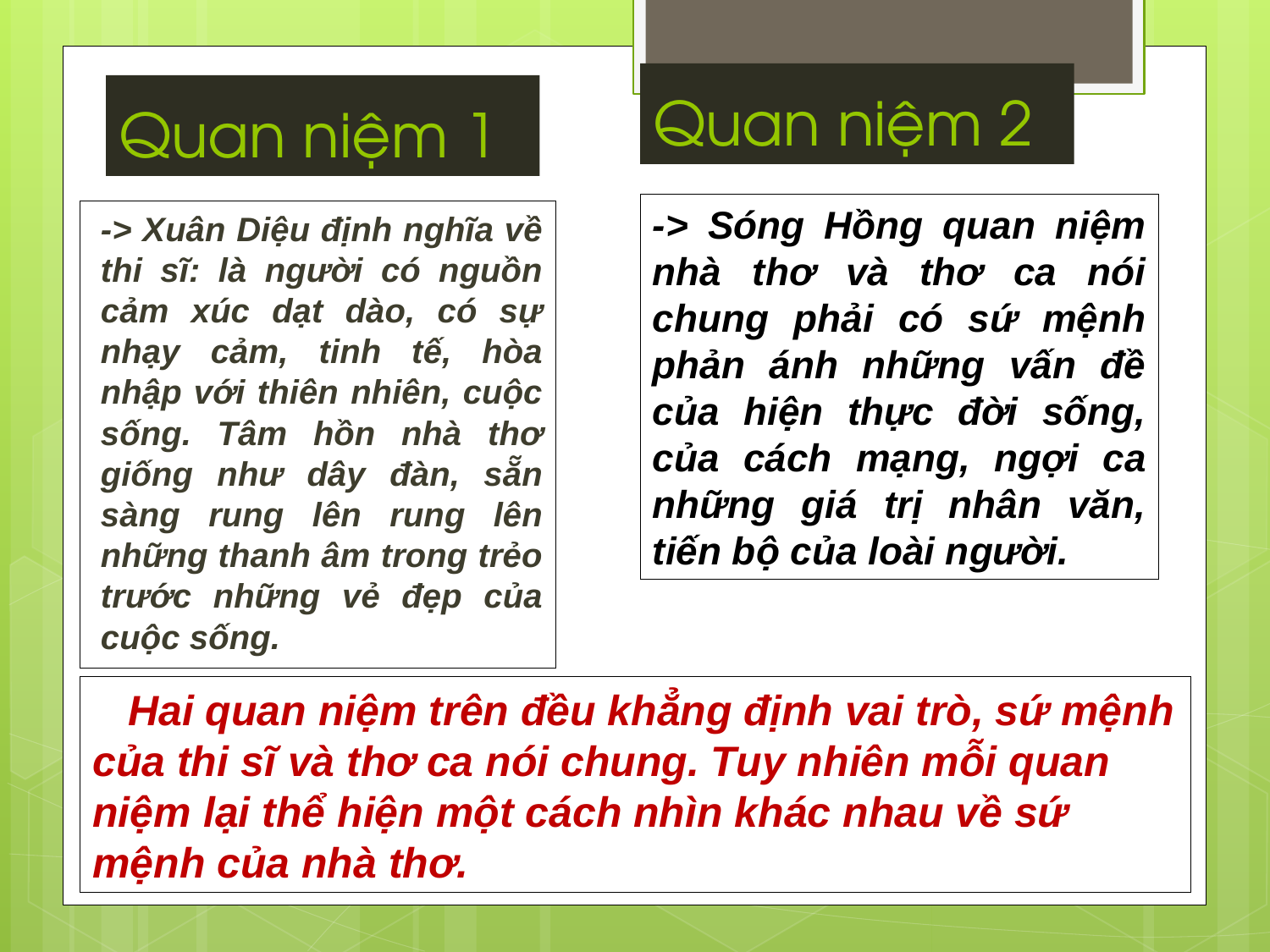

Quan niệm 2
# Quan niệm 1
-> Sóng Hồng quan niệm nhà thơ và thơ ca nói chung phải có sứ mệnh phản ánh những vấn đề của hiện thực đời sống, của cách mạng, ngợi ca những giá trị nhân văn, tiến bộ của loài người.
-> Xuân Diệu định nghĩa về thi sĩ: là người có nguồn cảm xúc dạt dào, có sự nhạy cảm, tinh tế, hòa nhập với thiên nhiên, cuộc sống. Tâm hồn nhà thơ giống như dây đàn, sẵn sàng rung lên rung lên những thanh âm trong trẻo trước những vẻ đẹp của cuộc sống.

    Hai quan niệm trên đều khẳng định vai trò, sứ mệnh của thi sĩ và thơ ca nói chung. Tuy nhiên mỗi quan niệm lại thể hiện một cách nhìn khác nhau về sứ mệnh của nhà thơ.